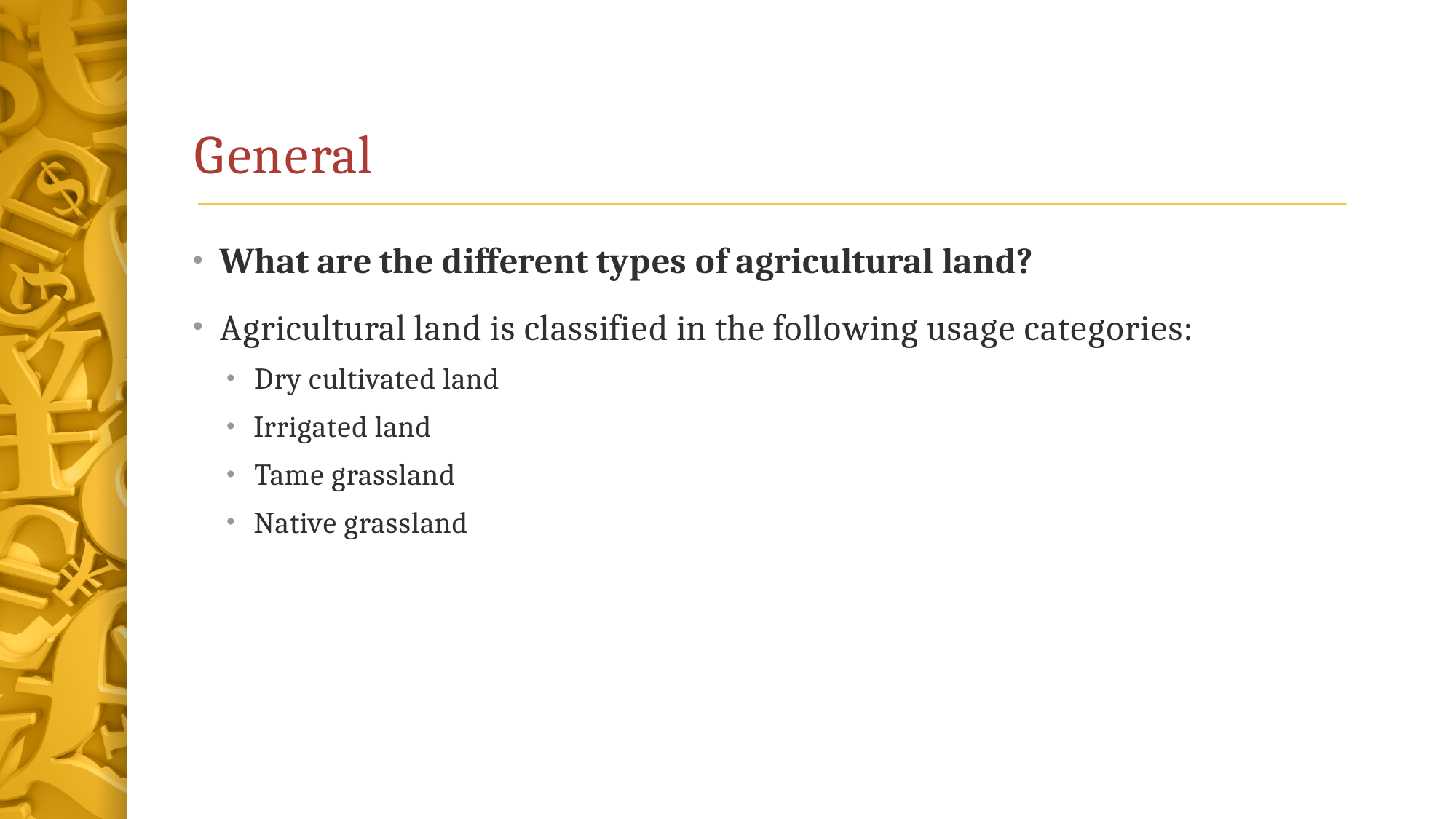

# General
What are the different types of agricultural land?
Agricultural land is classified in the following usage categories:
Dry cultivated land
Irrigated land
Tame grassland
Native grassland